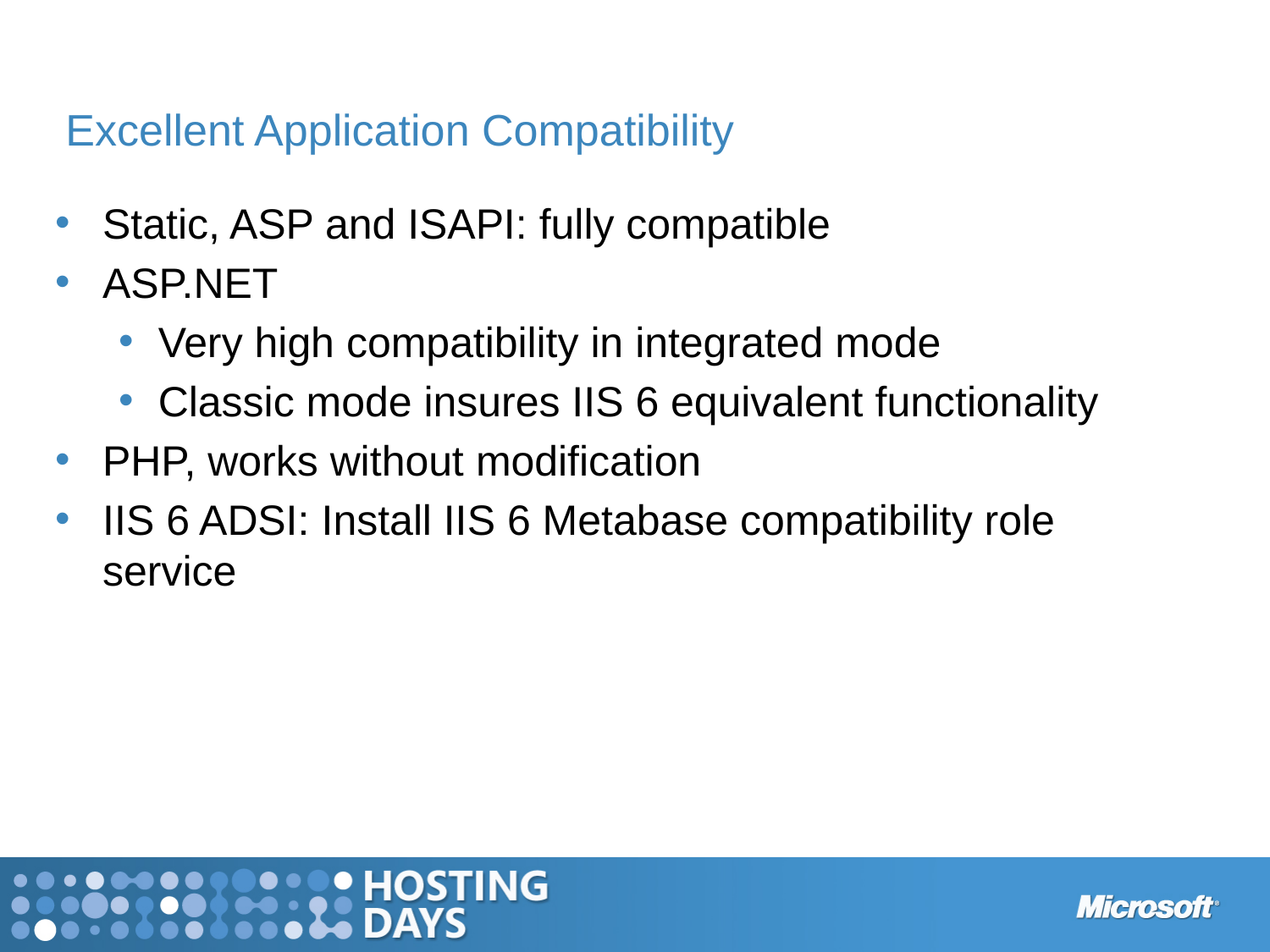

# Excellent Application Compatibility
Static, ASP and ISAPI: fully compatible
ASP.NET
Very high compatibility in integrated mode
Classic mode insures IIS 6 equivalent functionality
PHP, works without modification
IIS 6 ADSI: Install IIS 6 Metabase compatibility role service